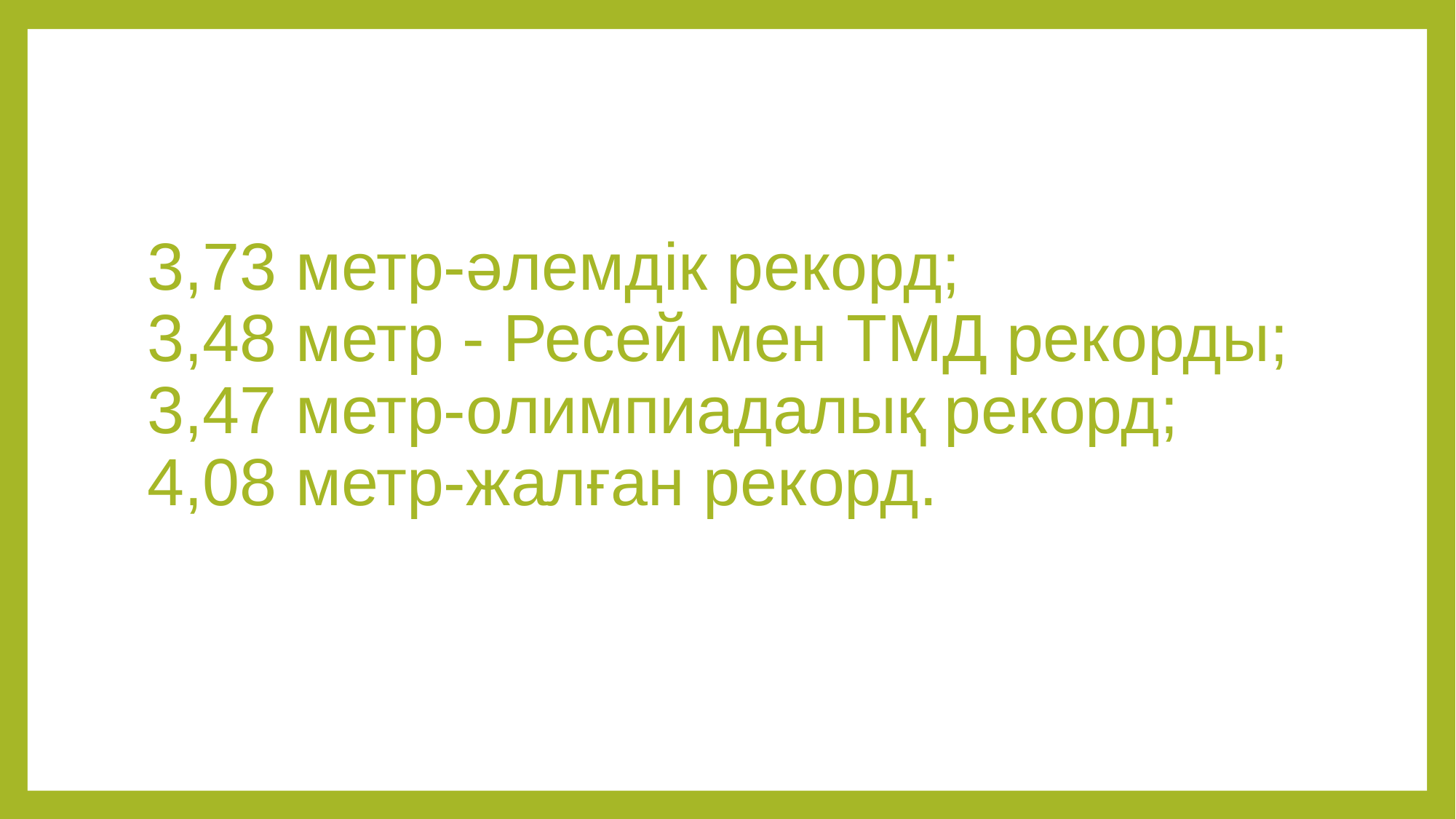

# 3,73 метр-әлемдік рекорд; 3,48 метр - Ресей мен ТМД рекорды; 3,47 метр-олимпиадалық рекорд; 4,08 метр-жалған рекорд.